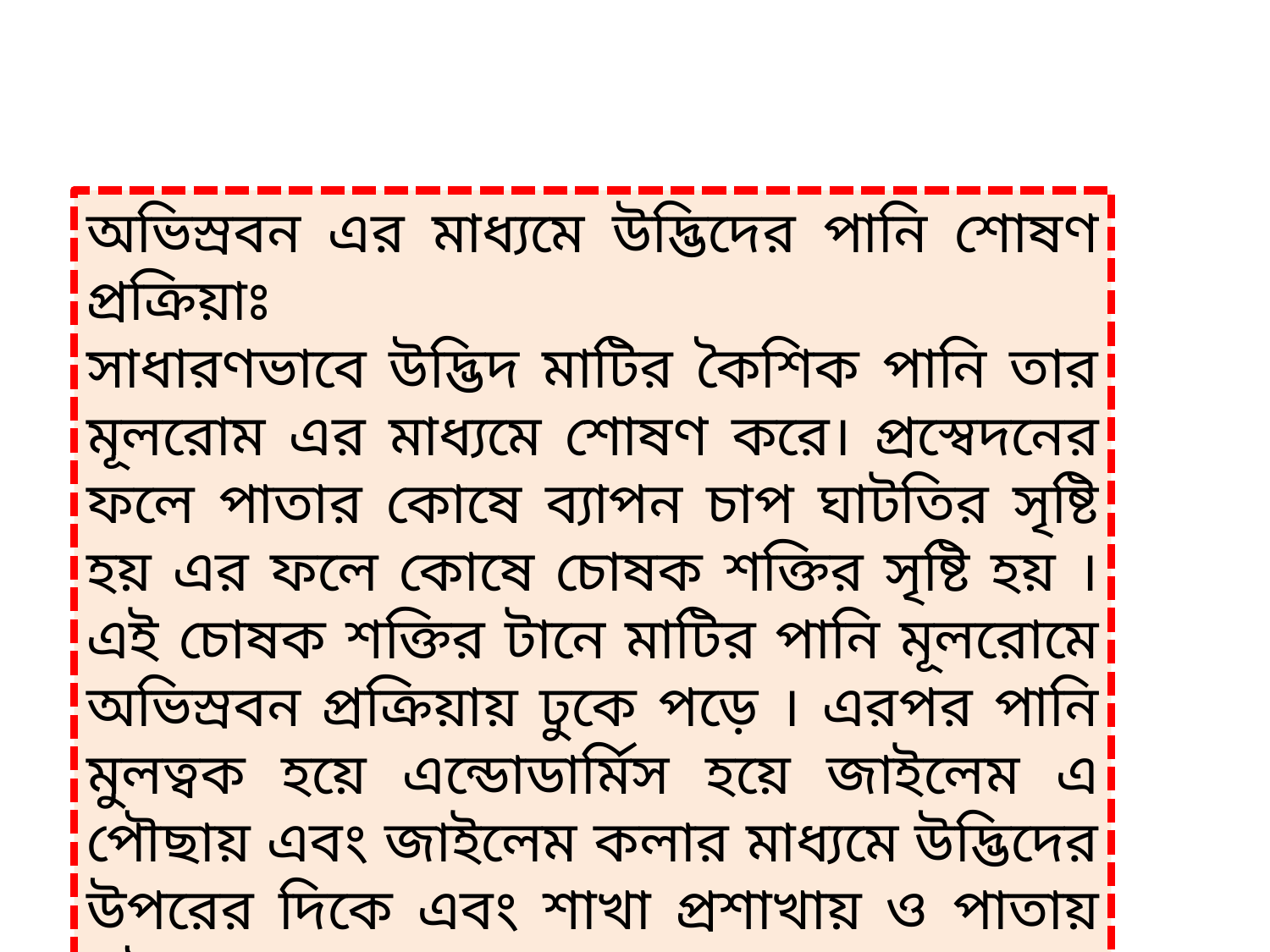

অভিস্রবন এর মাধ্যমে উদ্ভিদের পানি শোষণ প্রক্রিয়াঃ
সাধারণভাবে উদ্ভিদ মাটির কৈশিক পানি তার মূলরোম এর মাধ্যমে শোষণ করে। প্রস্বেদনের ফলে পাতার কোষে ব্যাপন চাপ ঘাটতির সৃষ্টি হয় এর ফলে কোষে চোষক শক্তির সৃষ্টি হয় ।এই চোষক শক্তির টানে মাটির পানি মূলরোমে অভিস্রবন প্রক্রিয়ায় ঢুকে পড়ে । এরপর পানি মুলত্বক হয়ে এন্ডোডার্মিস হয়ে জাইলেম এ পৌছায় এবং জাইলেম কলার মাধ্যমে উদ্ভিদের উপরের দিকে এবং শাখা প্রশাখায় ও পাতায় পৌছায়।